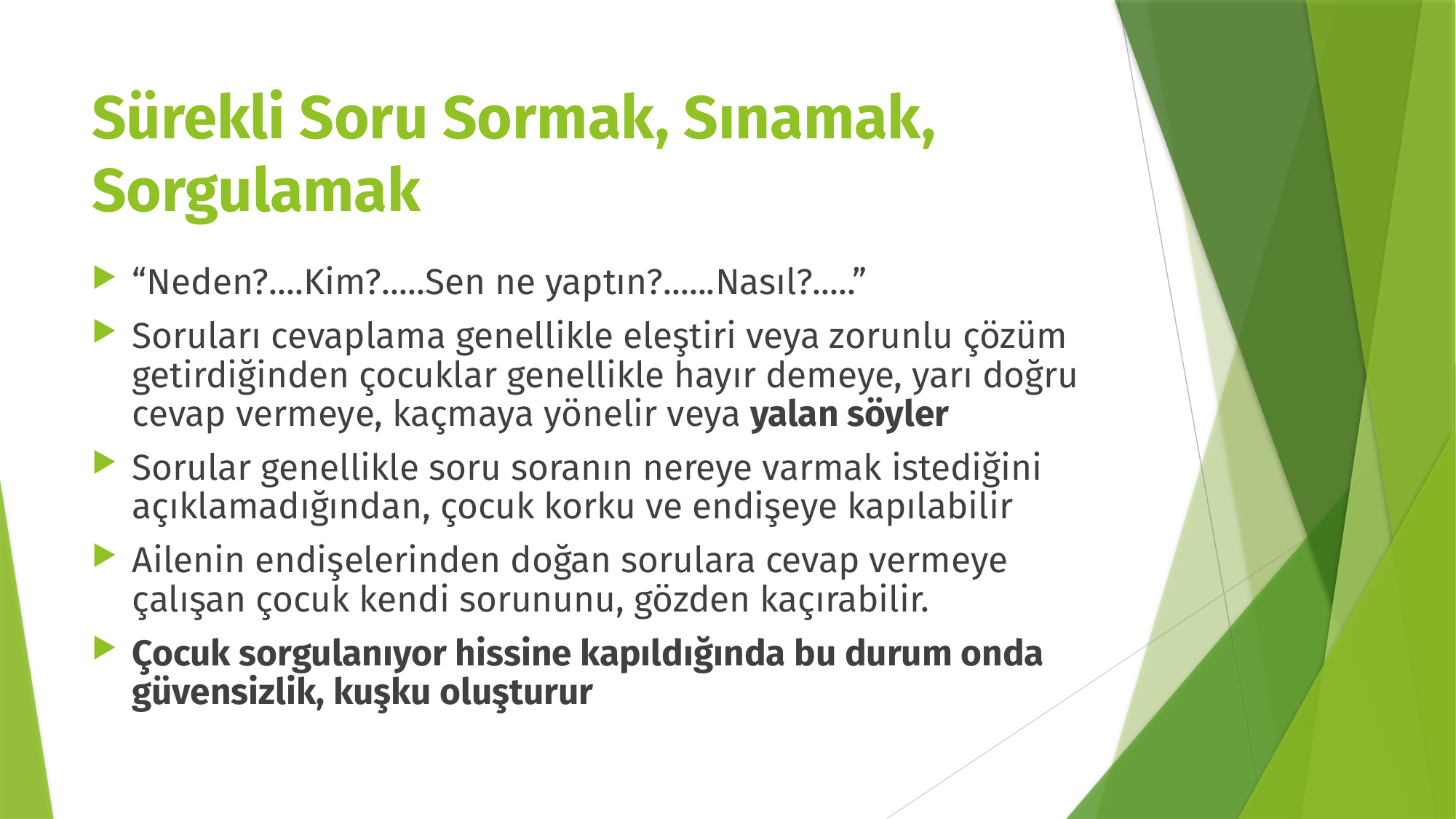

# Sürekli Soru Sormak, Sınamak, Sorgulamak
“Neden?....Kim?.....Sen ne yaptın?......Nasıl?.....”
Soruları cevaplama genellikle eleştiri veya zorunlu çözüm getirdiğinden çocuklar genellikle hayır demeye, yarı doğru cevap vermeye, kaçmaya yönelir veya yalan söyler
Sorular genellikle soru soranın nereye varmak istediğini açıklamadığından, çocuk korku ve endişeye kapılabilir
Ailenin endişelerinden doğan sorulara cevap vermeye çalışan çocuk kendi sorununu, gözden kaçırabilir.
Çocuk sorgulanıyor hissine kapıldığında bu durum onda güvensizlik, kuşku oluşturur